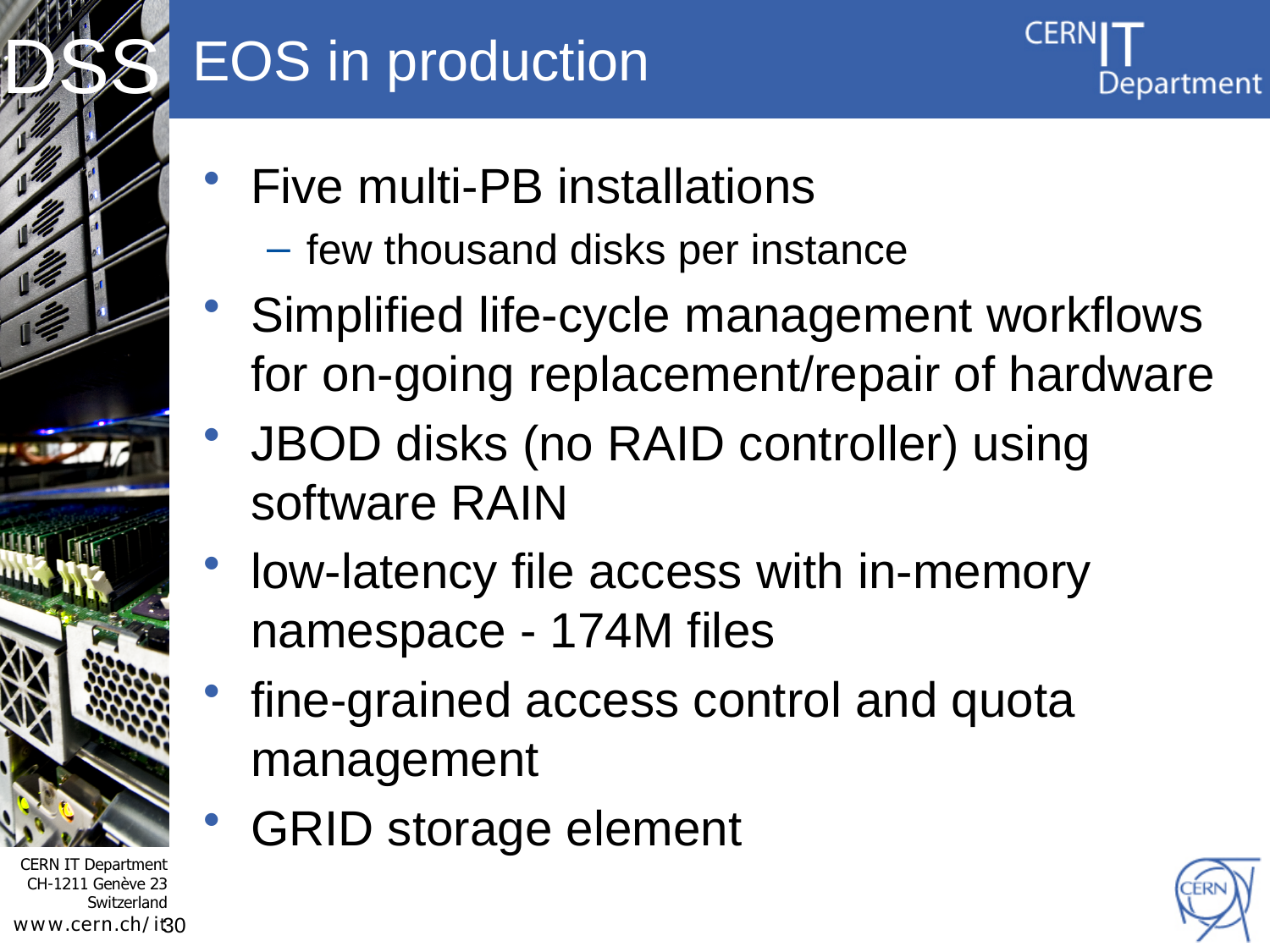

# EOS in production
Five multi-PB installations
few thousand disks per instance
Simplified life-cycle management workflows for on-going replacement/repair of hardware
JBOD disks (no RAID controller) using software RAIN
low-latency file access with in-memory namespace - 174M files
fine-grained access control and quota management
GRID storage element